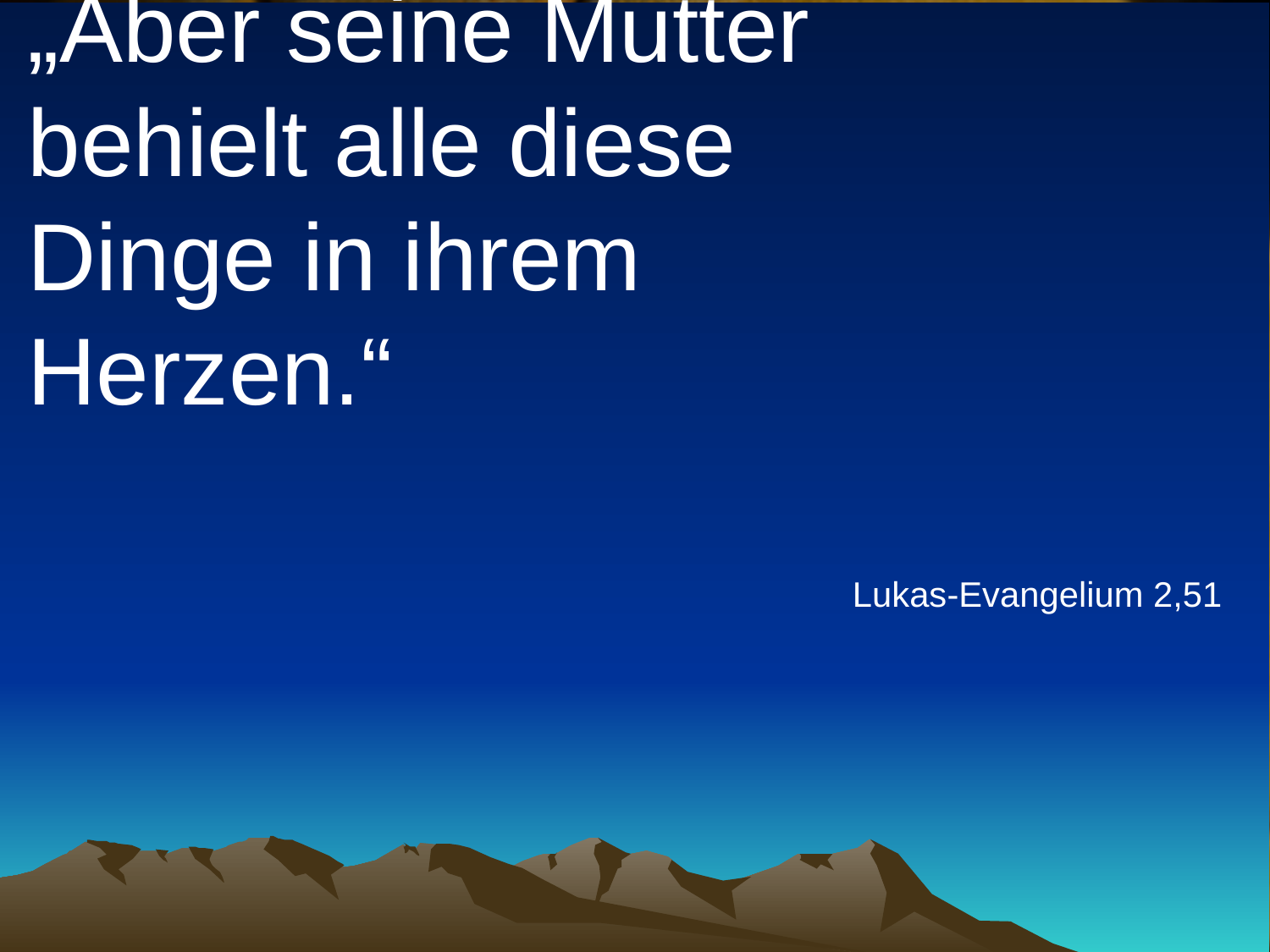

# „Aber seine Mutter behielt alle diese Dinge in ihrem Herzen.“
Lukas-Evangelium 2,51